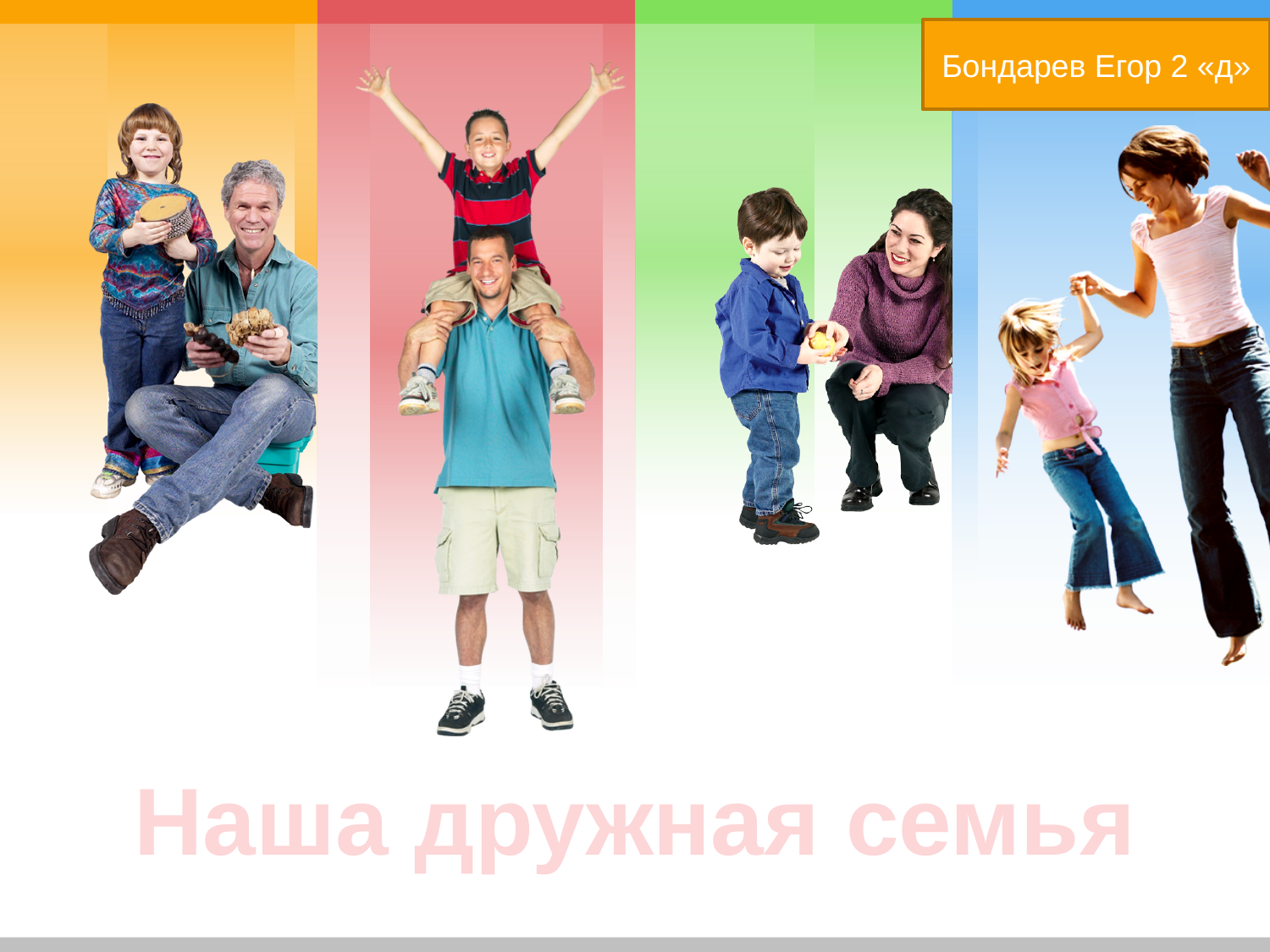

Бондарев Егор 2 «д»
Наша дружная семья